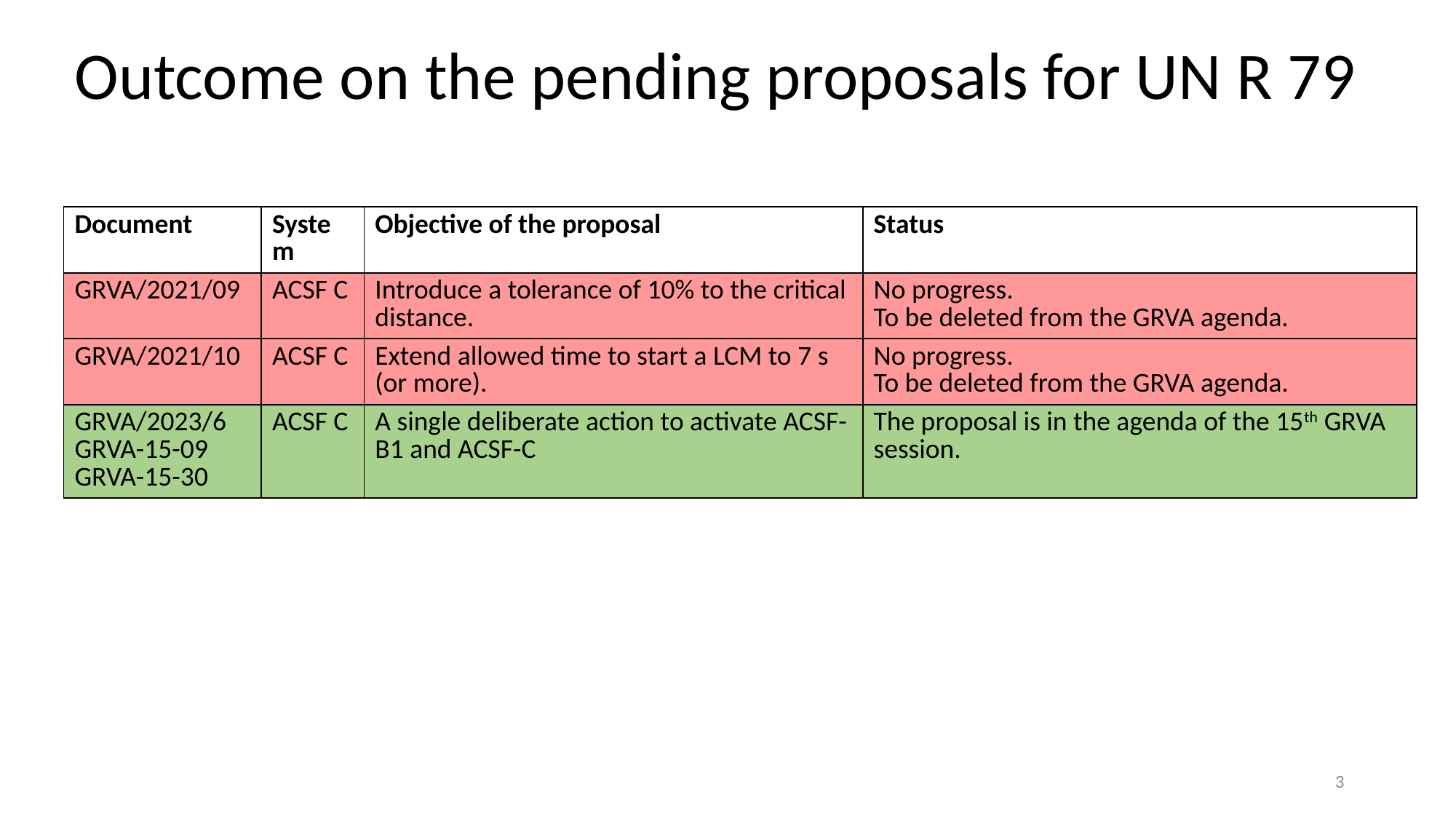

# Outcome on the pending proposals for UN R 79
| Document | System | Objective of the proposal | Status |
| --- | --- | --- | --- |
| GRVA/2021/09 | ACSF C | Introduce a tolerance of 10% to the critical distance. | No progress. To be deleted from the GRVA agenda. |
| GRVA/2021/10 | ACSF C | Extend allowed time to start a LCM to 7 s (or more). | No progress. To be deleted from the GRVA agenda. |
| GRVA/2023/6 GRVA-15-09 GRVA-15-30 | ACSF C | A single deliberate action to activate ACSF-B1 and ACSF-C | The proposal is in the agenda of the 15th GRVA session. |
3